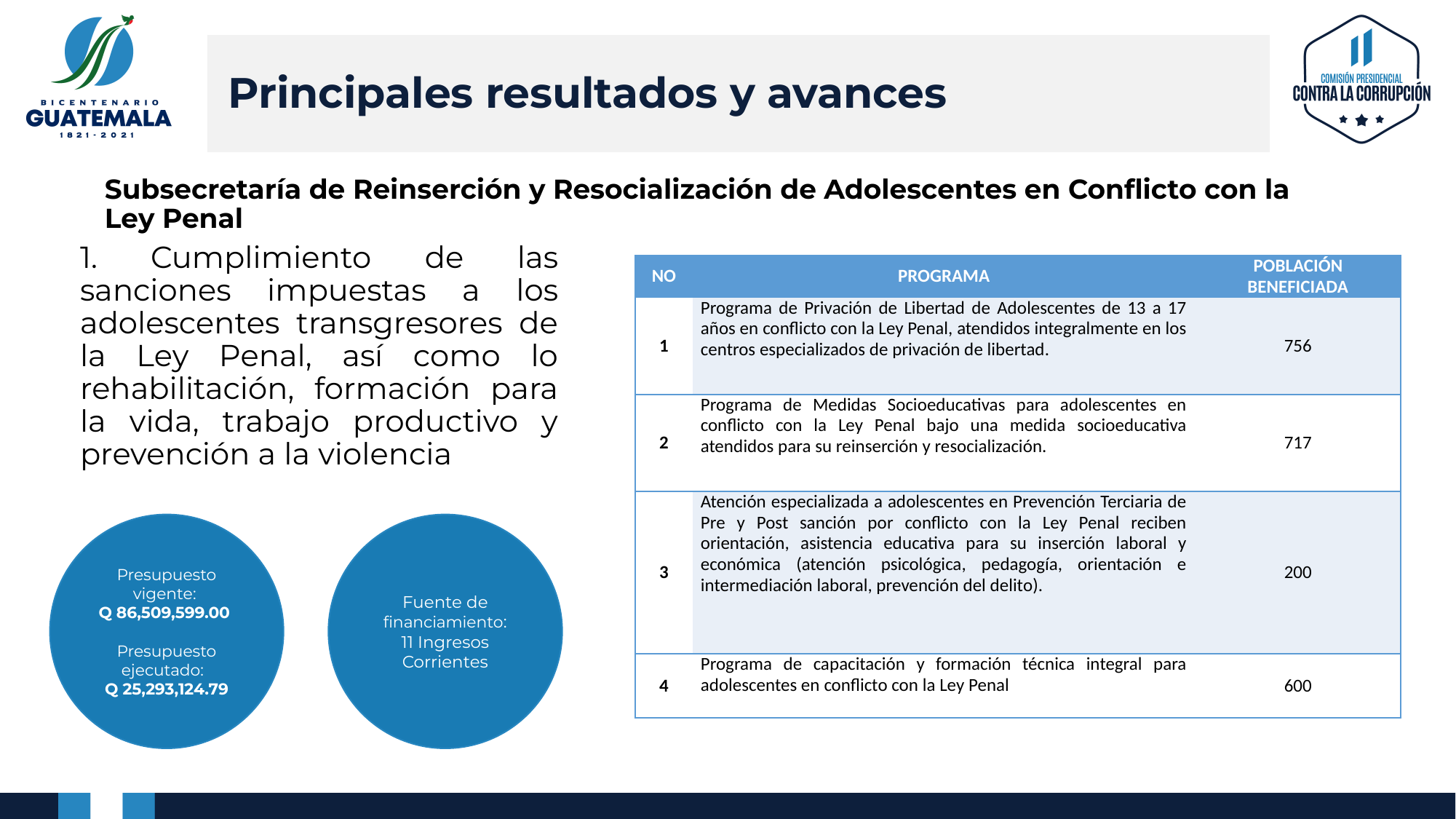

Principales resultados y avances
Subsecretaría de Reinserción y Resocialización de Adolescentes en Conflicto con la Ley Penal

1. Cumplimiento de las sanciones impuestas a los adolescentes transgresores de la Ley Penal, así como lo rehabilitación, formación para la vida, trabajo productivo y prevención a la violencia
| NO | PROGRAMA | POBLACIÓN BENEFICIADA |
| --- | --- | --- |
| 1 | Programa de Privación de Libertad de Adolescentes de 13 a 17 años en conflicto con la Ley Penal, atendidos integralmente en los centros especializados de privación de libertad. | 756 |
| 2 | Programa de Medidas Socioeducativas para adolescentes en conflicto con la Ley Penal bajo una medida socioeducativa atendidos para su reinserción y resocialización. | 717 |
| 3 | Atención especializada a adolescentes en Prevención Terciaria de Pre y Post sanción por conflicto con la Ley Penal reciben orientación, asistencia educativa para su inserción laboral y económica (atención psicológica, pedagogía, orientación e intermediación laboral, prevención del delito). | 200 |
| 4 | Programa de capacitación y formación técnica integral para adolescentes en conflicto con la Ley Penal | 600 |

Presupuesto vigente:
Q 86,509,599.00
Presupuesto ejecutado:
Q 25,293,124.79
Fuente de financiamiento:
11 Ingresos Corrientes